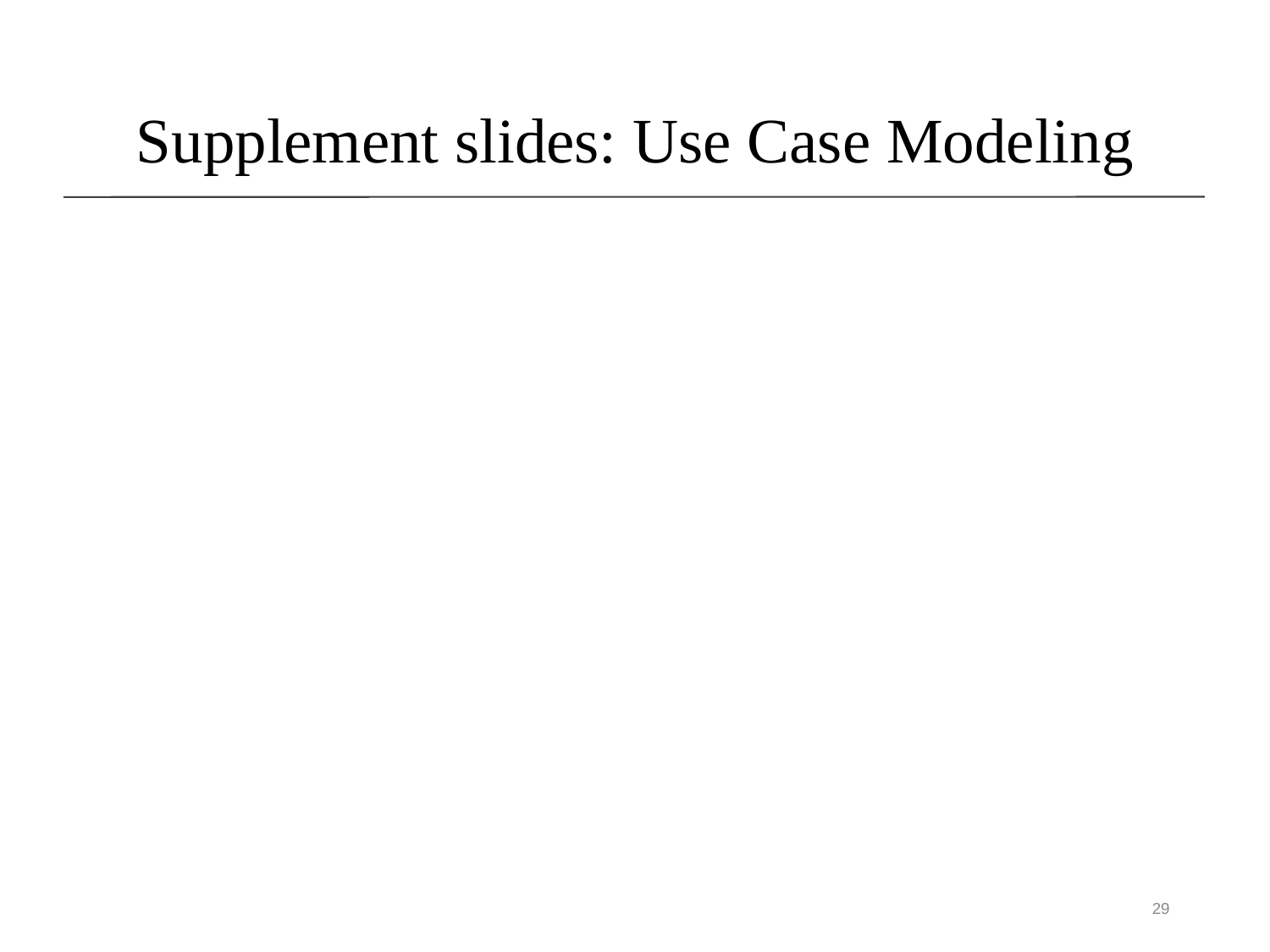

# Supplement slides: Use Case Modeling

29